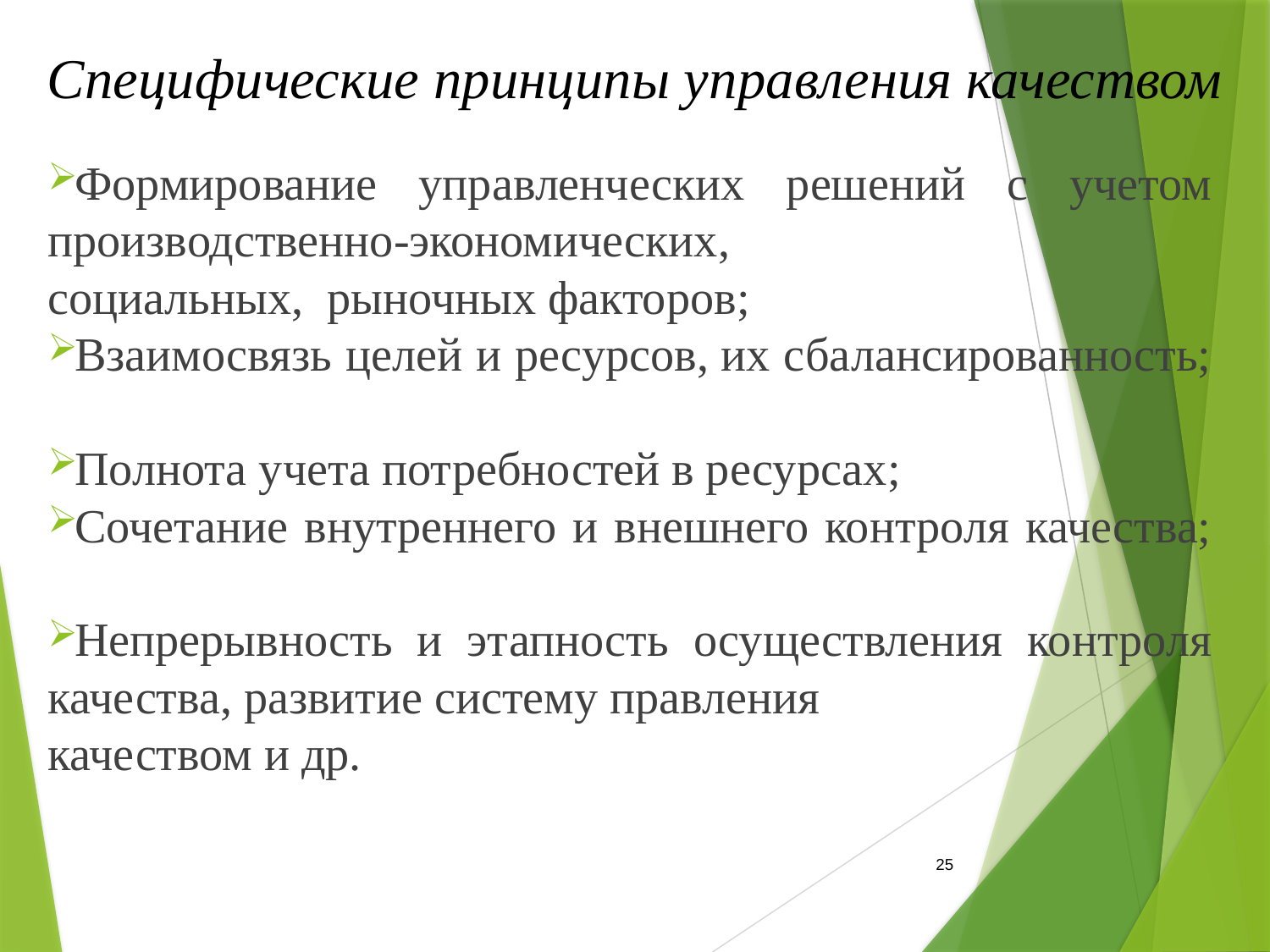

Специфические принципы управления качеством
Формирование управленческих решений с учетом производственно-экономических,
социальных,  рыночных факторов;
Взаимосвязь целей и ресурсов, их сбалансированность;
Полнота учета потребностей в ресурсах;
Сочетание внутреннего и внешнего контроля качества;
Непрерывность и этапность осуществления контроля качества, развитие систему правления
качеством и др.

25